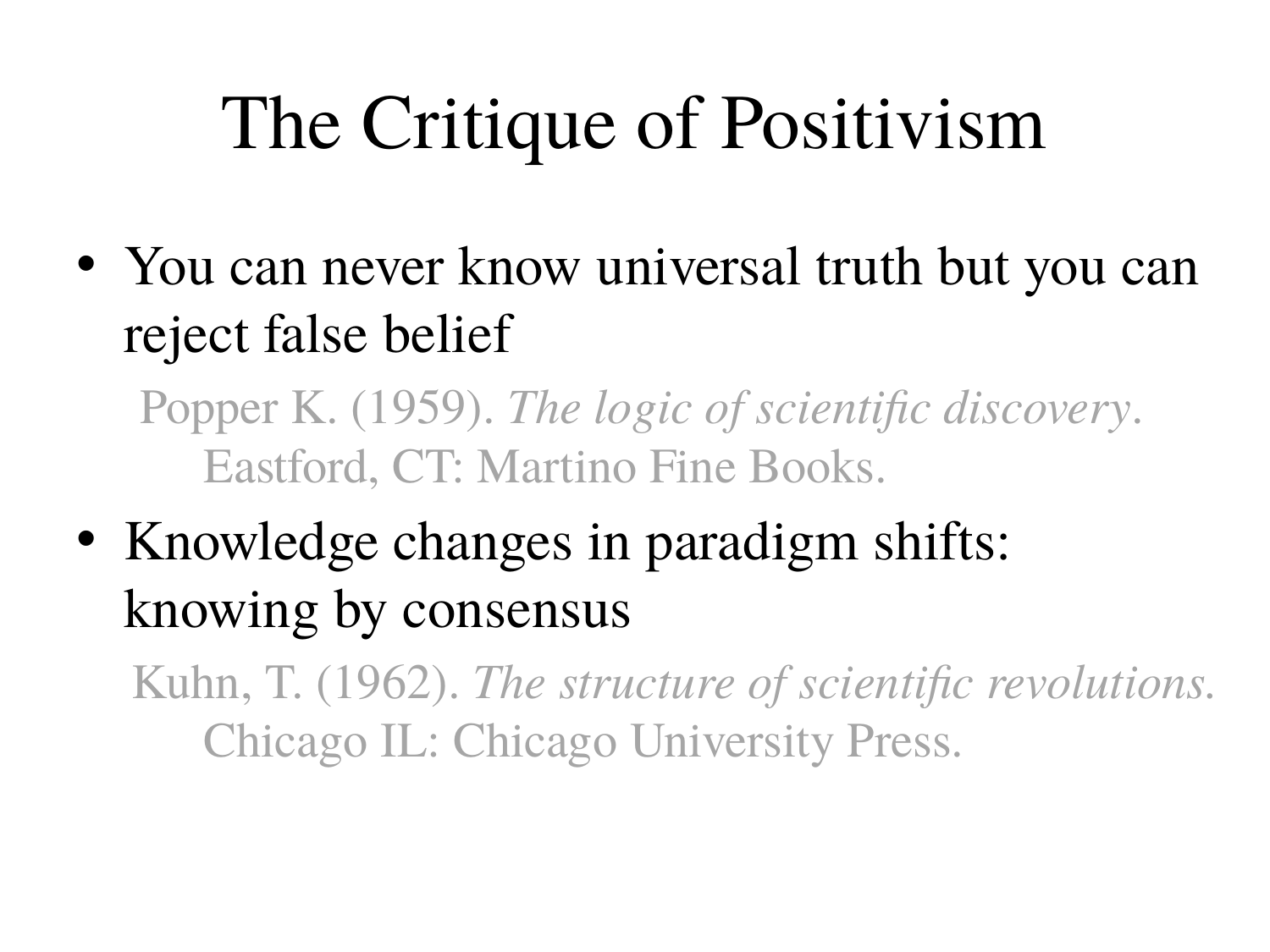

# The Critique of Positivism
You can never know universal truth but you can reject false belief
Popper K. (1959). The logic of scientific discovery. Eastford, CT: Martino Fine Books.
Knowledge changes in paradigm shifts: knowing by consensus
Kuhn, T. (1962). The structure of scientific revolutions. Chicago IL: Chicago University Press.